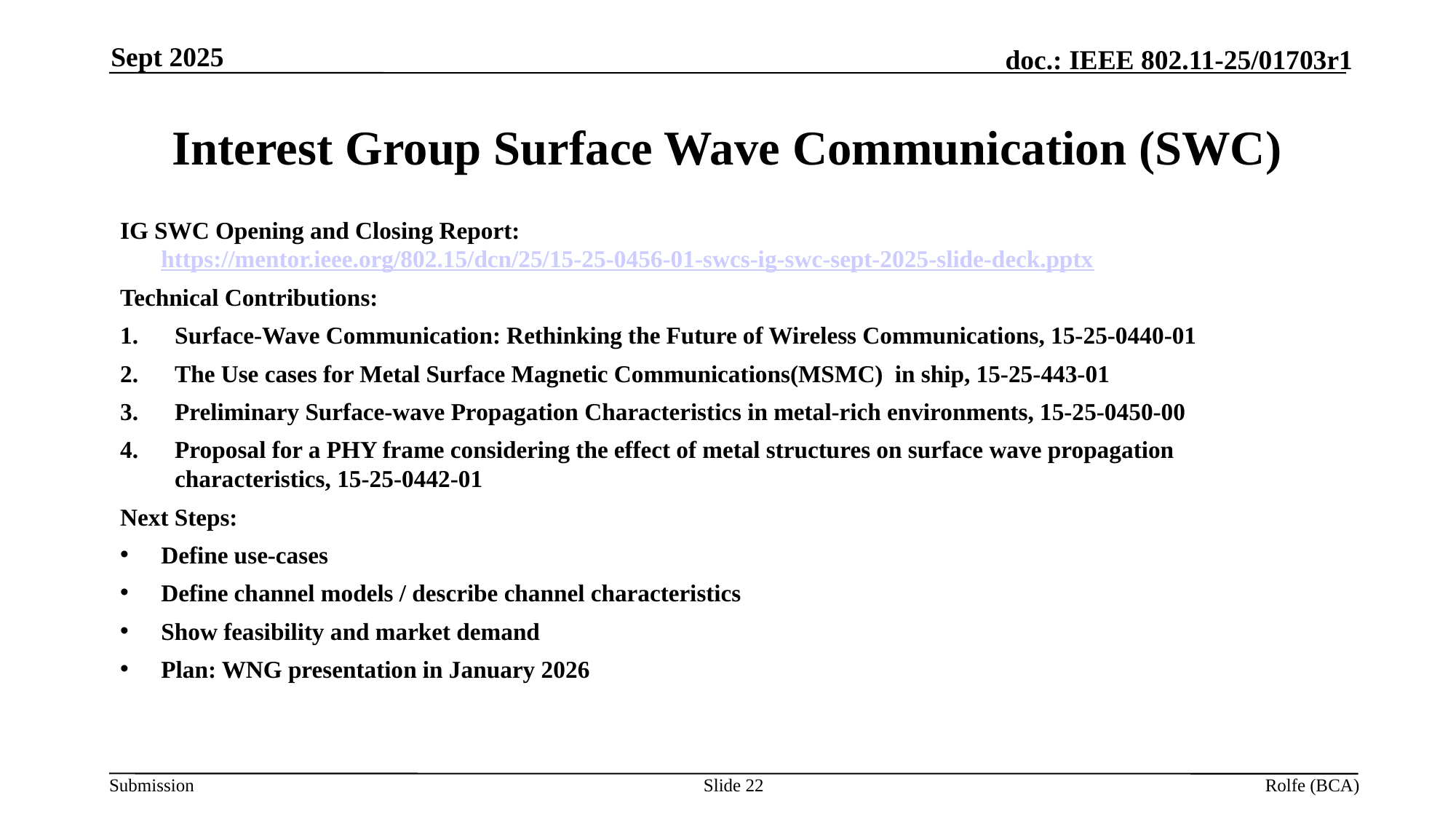

Sept 2025
# Interest Group Surface Wave Communication (SWC)
IG SWC Opening and Closing Report: https://mentor.ieee.org/802.15/dcn/25/15-25-0456-01-swcs-ig-swc-sept-2025-slide-deck.pptx
Technical Contributions:
Surface-Wave Communication: Rethinking the Future of Wireless Communications, 15-25-0440-01
The Use cases for Metal Surface Magnetic Communications(MSMC)  in ship, 15-25-443-01
Preliminary Surface-wave Propagation Characteristics in metal-rich environments, 15-25-0450-00
Proposal for a PHY frame considering the effect of metal structures on surface wave propagation characteristics, 15-25-0442-01
Next Steps:
Define use-cases
Define channel models / describe channel characteristics
Show feasibility and market demand
Plan: WNG presentation in January 2026

Slide 22
Rolfe (BCA)